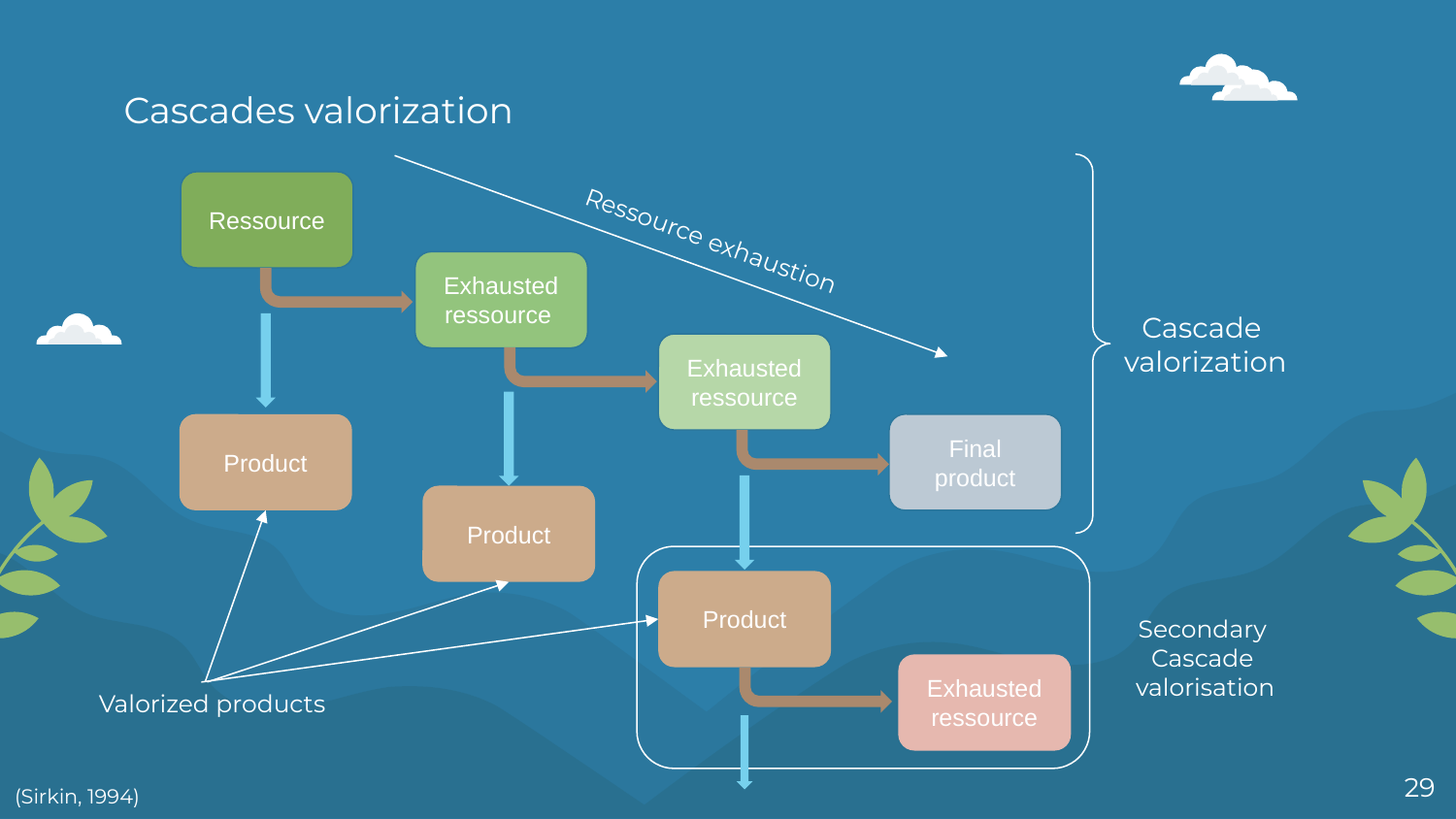

# Cascades valorization

Ressource
Ressource exhaustion
Exhausted ressource

Cascade
valorization

Exhausted ressource

Product
Final product

Product

Product
Secondary
Cascade
valorisation
Exhausted
ressource

Valorized products

29
(Sirkin, 1994)